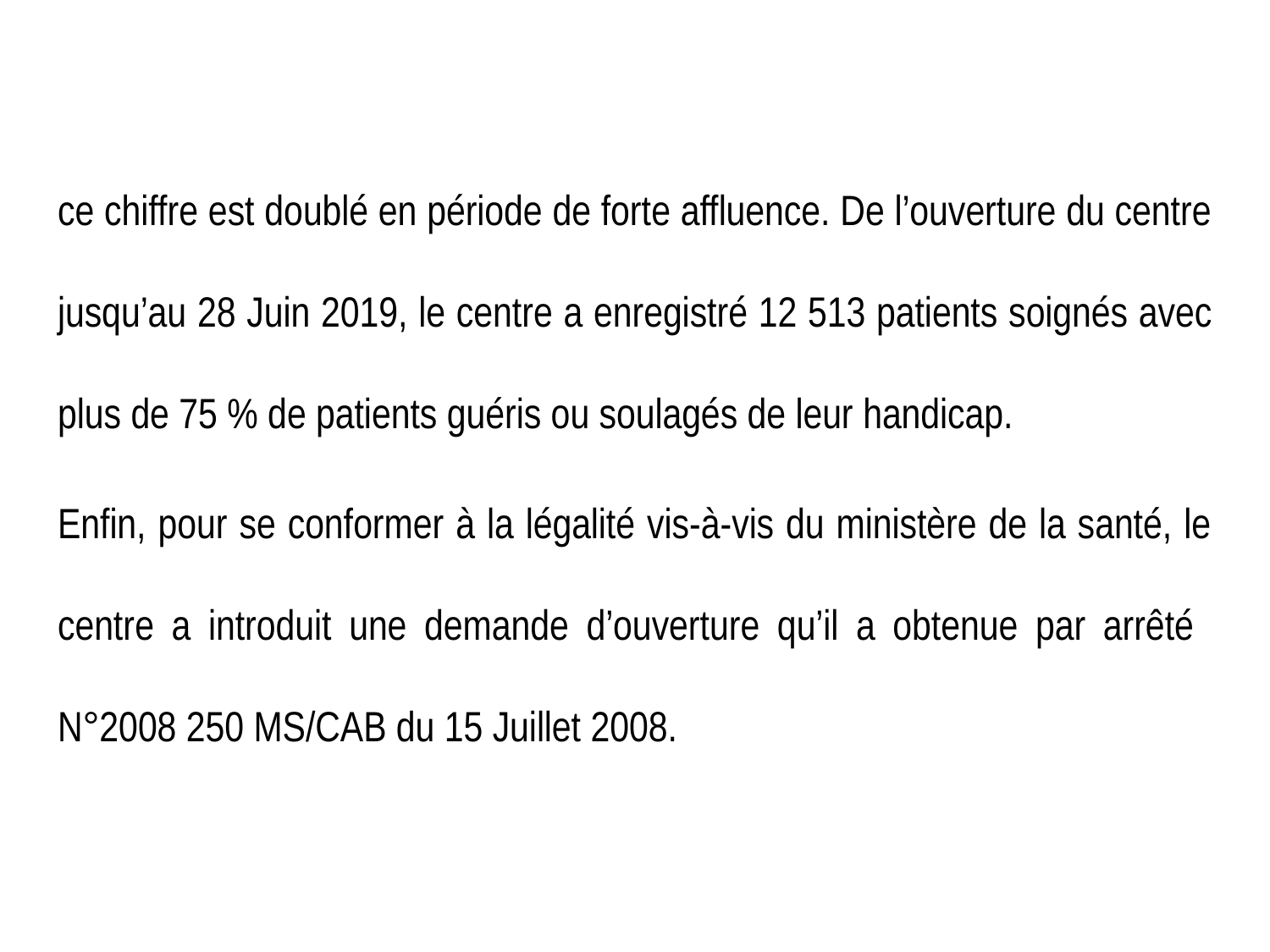

ce chiffre est doublé en période de forte affluence. De l’ouverture du centre jusqu’au 28 Juin 2019, le centre a enregistré 12 513 patients soignés avec plus de 75 % de patients guéris ou soulagés de leur handicap.
Enfin, pour se conformer à la légalité vis-à-vis du ministère de la santé, le centre a introduit une demande d’ouverture qu’il a obtenue par arrêté  N°2008 250 MS/CAB du 15 Juillet 2008.